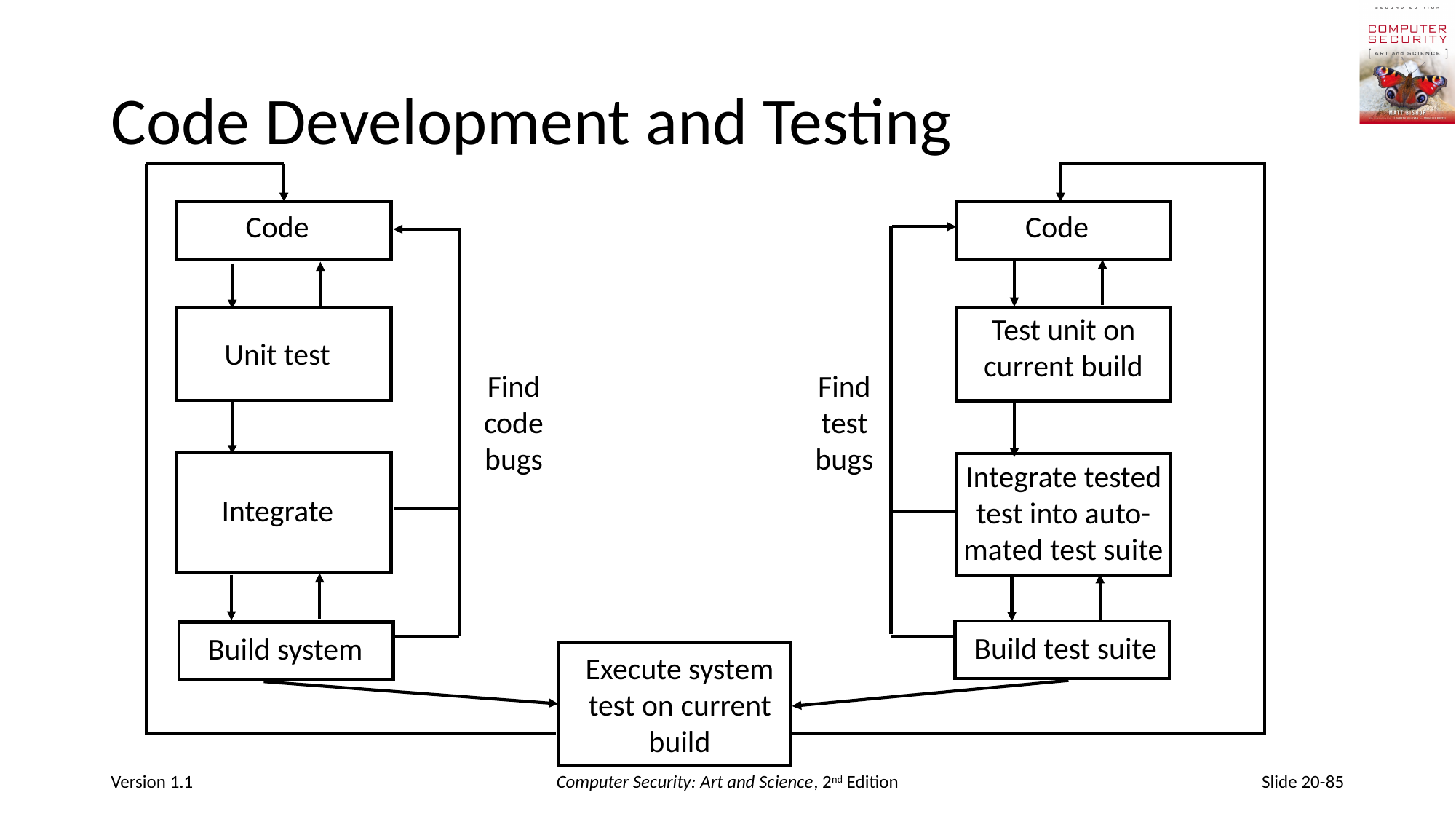

# Code Development and Testing

Code

Code
Test unit on
current build

Unit test
Find
code
bugs
Find
test
bugs
Integrate tested
test into auto-
mated test suite

Integrate

Build test suite
Build system

Execute system
test on current
build
Version 1.1
Computer Security: Art and Science, 2nd Edition
Slide 20-85